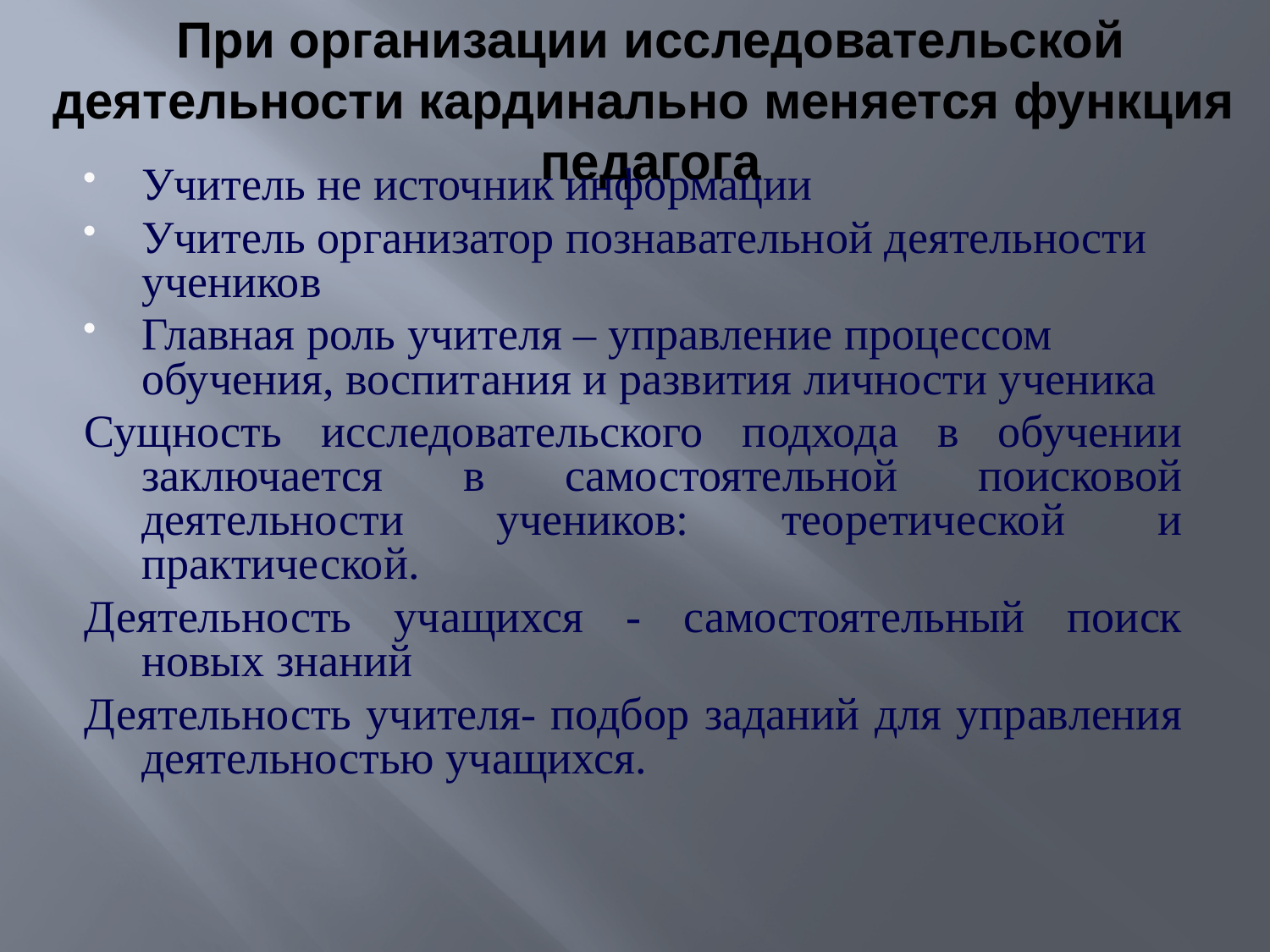

# При организации исследовательской деятельности кардинально меняется функция  педагога
Учитель не источник информации
Учитель организатор познавательной деятельности учеников
Главная роль учителя – управление процессом обучения, воспитания и развития личности ученика
Сущность исследовательского подхода в обучении заключается в самостоятельной поисковой деятельности учеников: теоретической и практической.
Деятельность учащихся - самостоятельный поиск новых знаний
Деятельность учителя- подбор заданий для управления деятельностью учащихся.